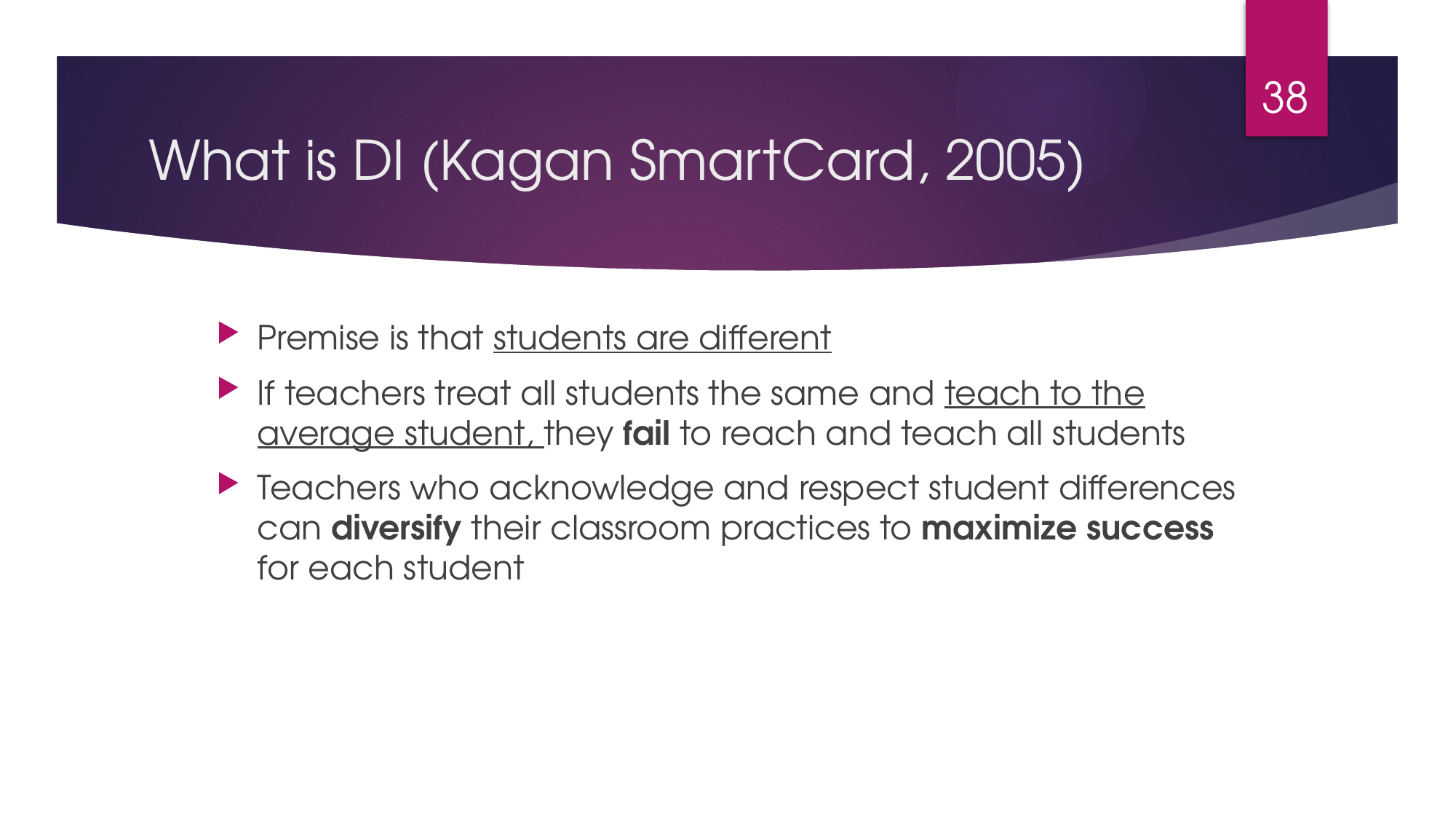

38
# What is DI (Kagan SmartCard, 2005)
Premise is that students are different
If teachers treat all students the same and teach to the average student, they fail to reach and teach all students
Teachers who acknowledge and respect student differences can diversify their classroom practices to maximize success for each student